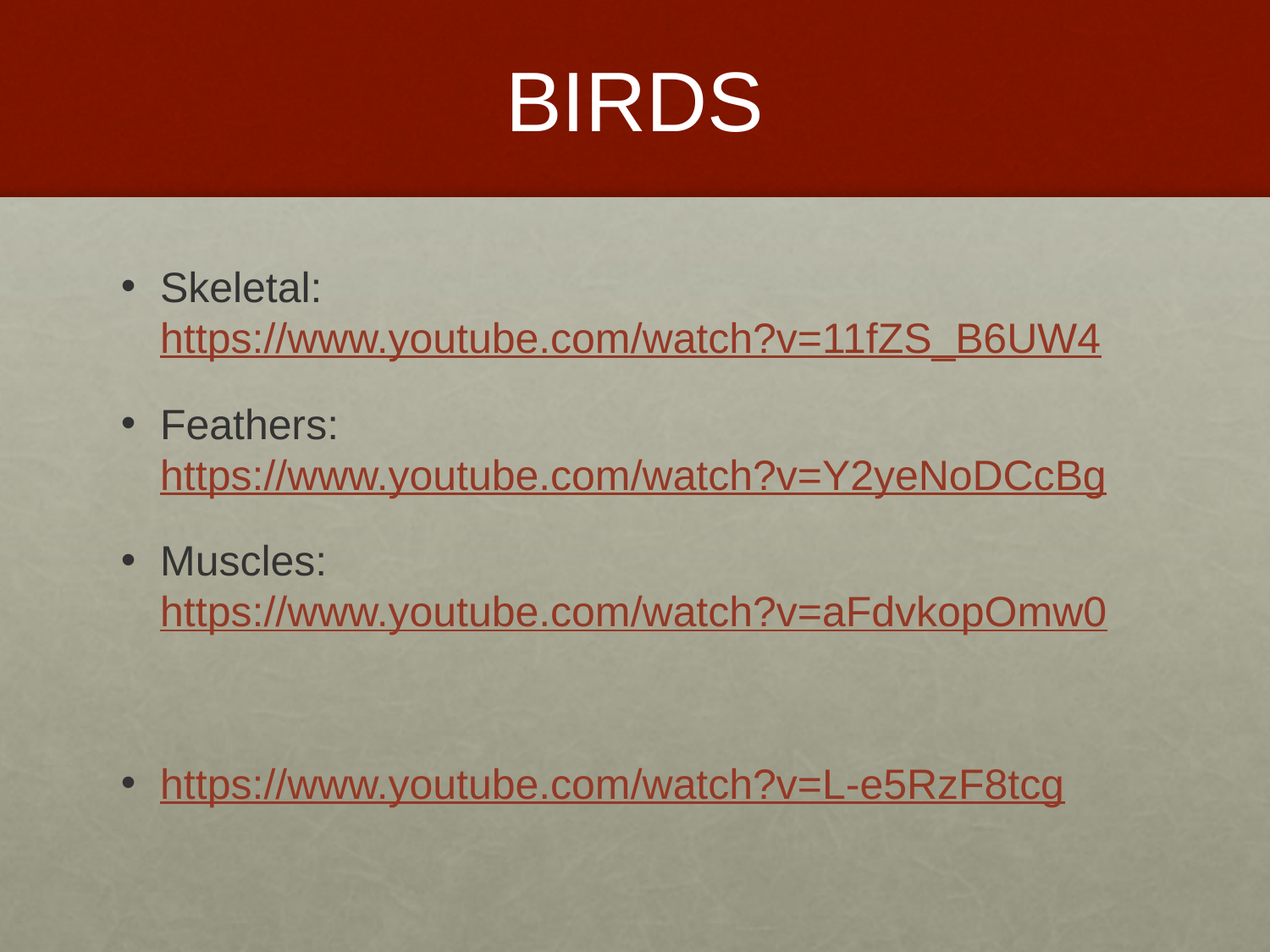

# BIRDS
Skeletal: https://www.youtube.com/watch?v=11fZS_B6UW4
Feathers: https://www.youtube.com/watch?v=Y2yeNoDCcBg
Muscles: https://www.youtube.com/watch?v=aFdvkopOmw0

https://www.youtube.com/watch?v=L-e5RzF8tcg